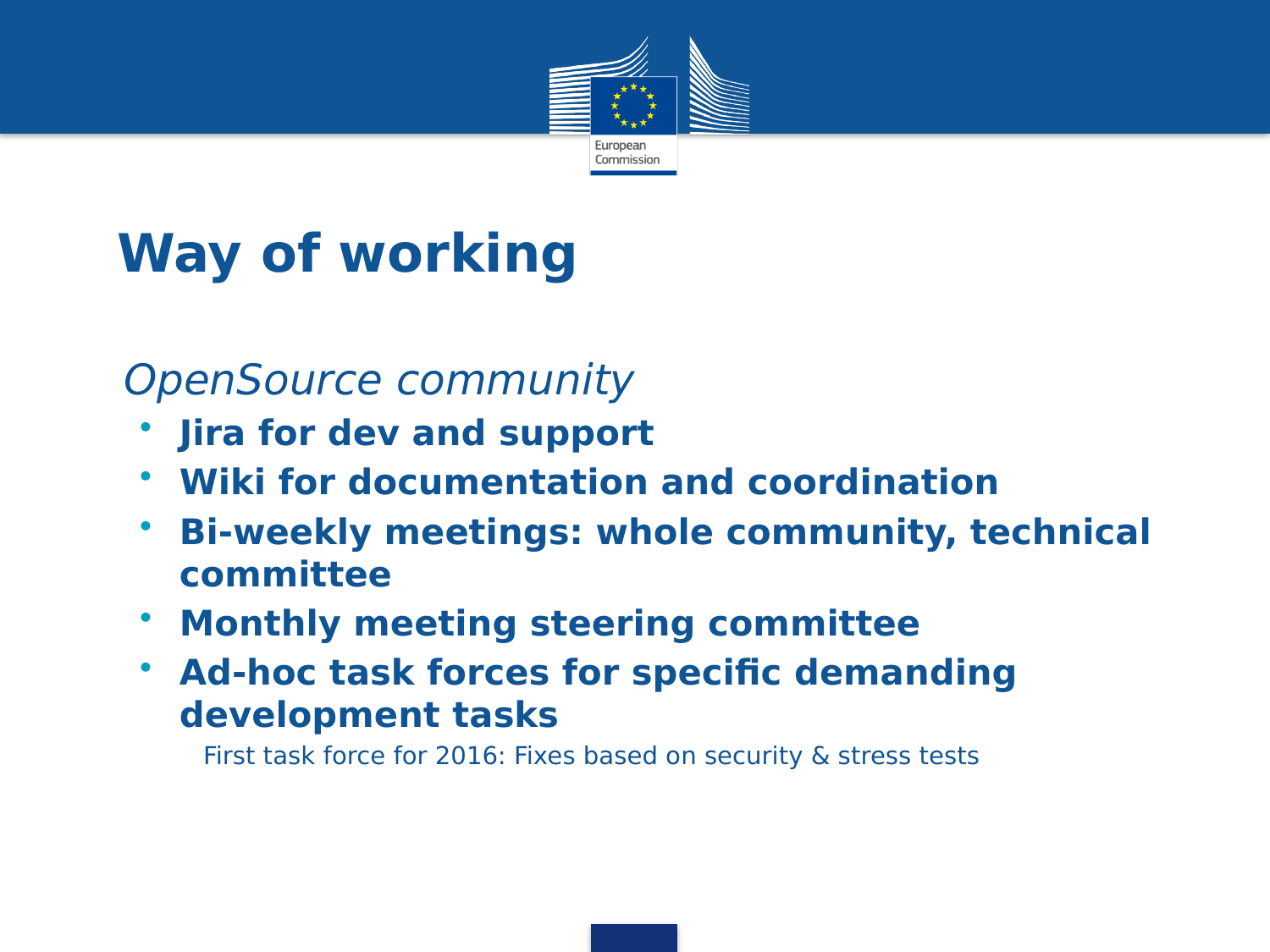

# Way of working
OpenSource community
Jira for dev and support
Wiki for documentation and coordination
Bi-weekly meetings: whole community, technical committee
Monthly meeting steering committee
Ad-hoc task forces for specific demanding development tasks
First task force for 2016: Fixes based on security & stress tests